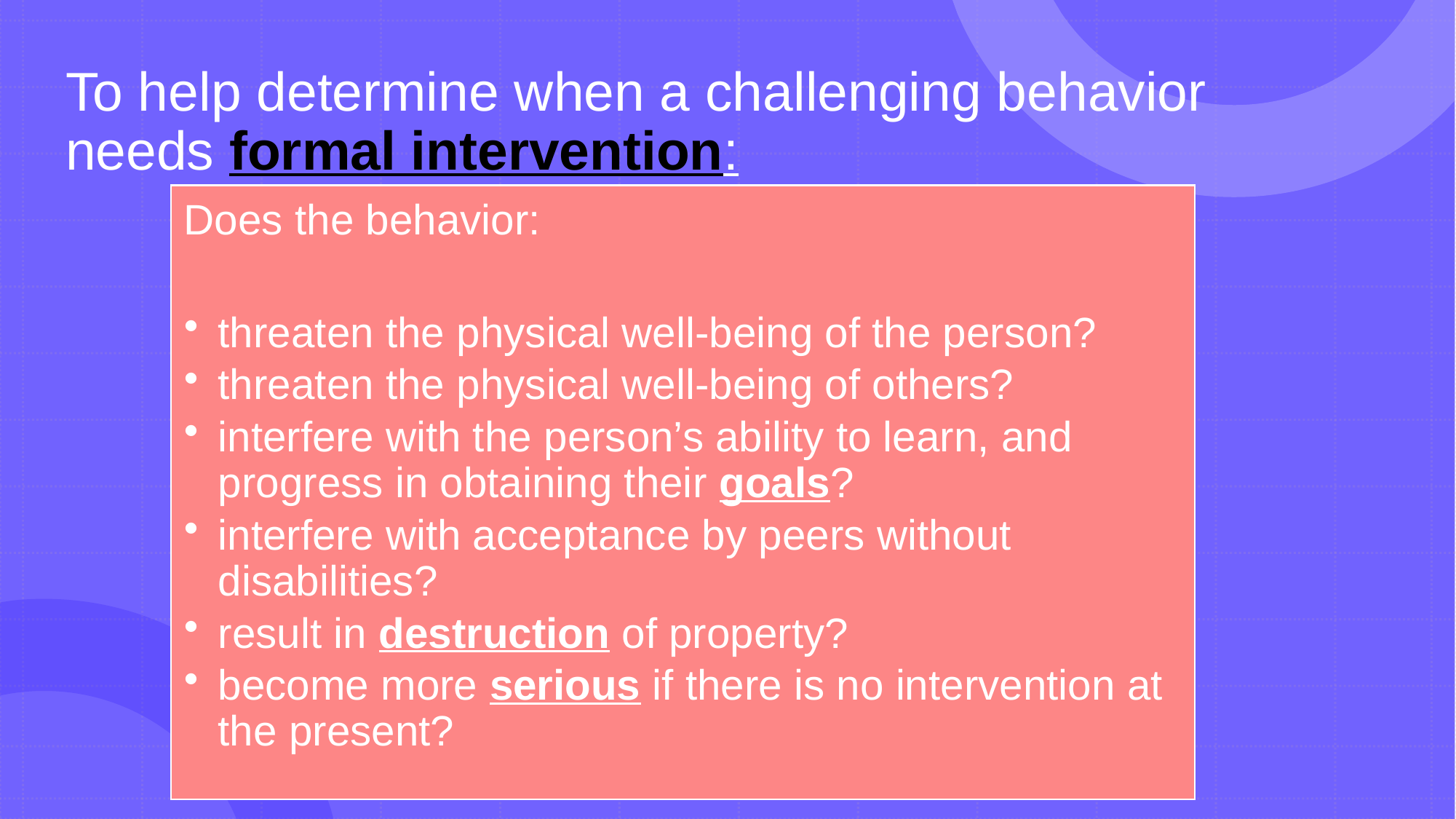

# To help determine when a challenging behavior needs formal intervention:
Does the behavior:

threaten the physical well-being of the person?
threaten the physical well-being of others?
interfere with the person’s ability to learn, and progress in obtaining their goals?
interfere with acceptance by peers without disabilities?
result in destruction of property?
become more serious if there is no intervention at the present?